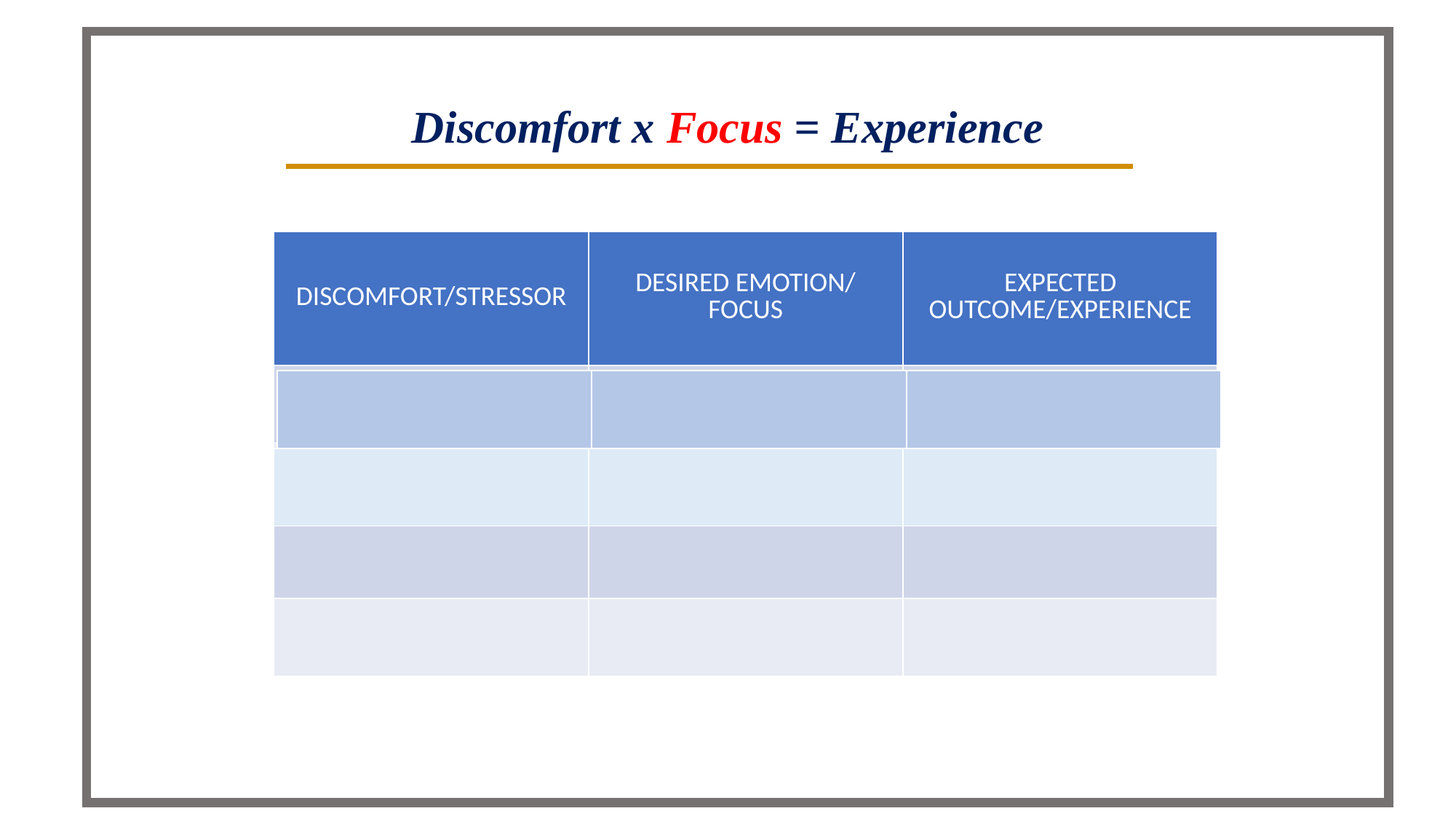

# Discomfort x Focus = Experience
| DISCOMFORT/STRESSOR | DESIRED EMOTION/ FOCUS | EXPECTED OUTCOME/EXPERIENCE |
| --- | --- | --- |
| Back pain going into a major event | Challenge, what CAN be controlled, preparation | Better result, extra stretching and care |
| Assistant isn’t as organized as I need | Strengths, help you are getting, gratitude | Improved relationship, better communication |
|  |  |  |
|  |  |  |
|  |  |  |
| --- | --- | --- |
|  |  |  |
| --- | --- | --- |